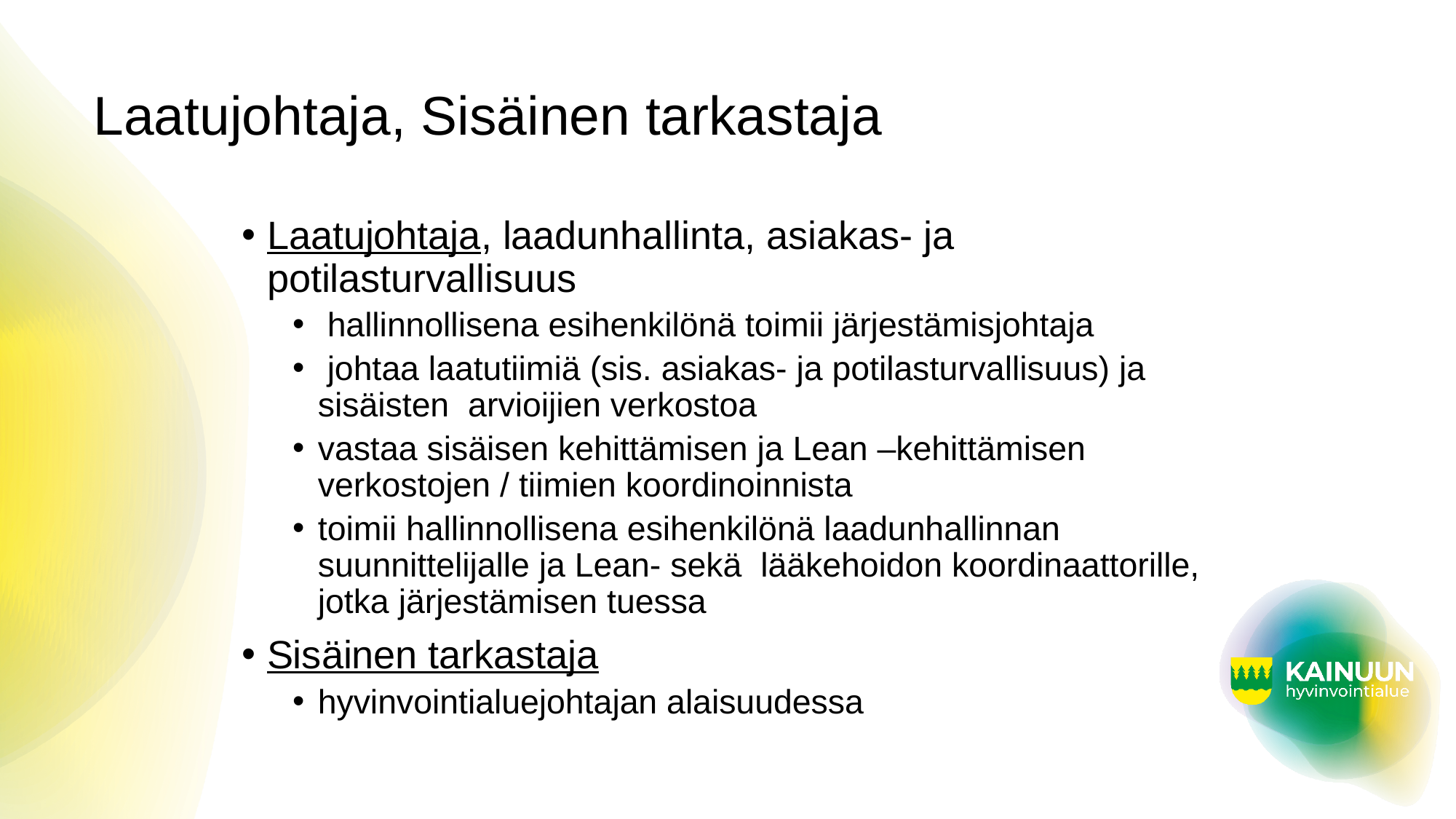

# Laatujohtaja, Sisäinen tarkastaja
Laatujohtaja, laadunhallinta, asiakas- ja potilasturvallisuus
 hallinnollisena esihenkilönä toimii järjestämisjohtaja
 johtaa laatutiimiä (sis. asiakas- ja potilasturvallisuus) ja sisäisten  arvioijien verkostoa
vastaa sisäisen kehittämisen ja Lean –kehittämisen verkostojen / tiimien koordinoinnista
toimii hallinnollisena esihenkilönä laadunhallinnan suunnittelijalle ja Lean- sekä  lääkehoidon koordinaattorille, jotka järjestämisen tuessa
Sisäinen tarkastaja
hyvinvointialuejohtajan alaisuudessa